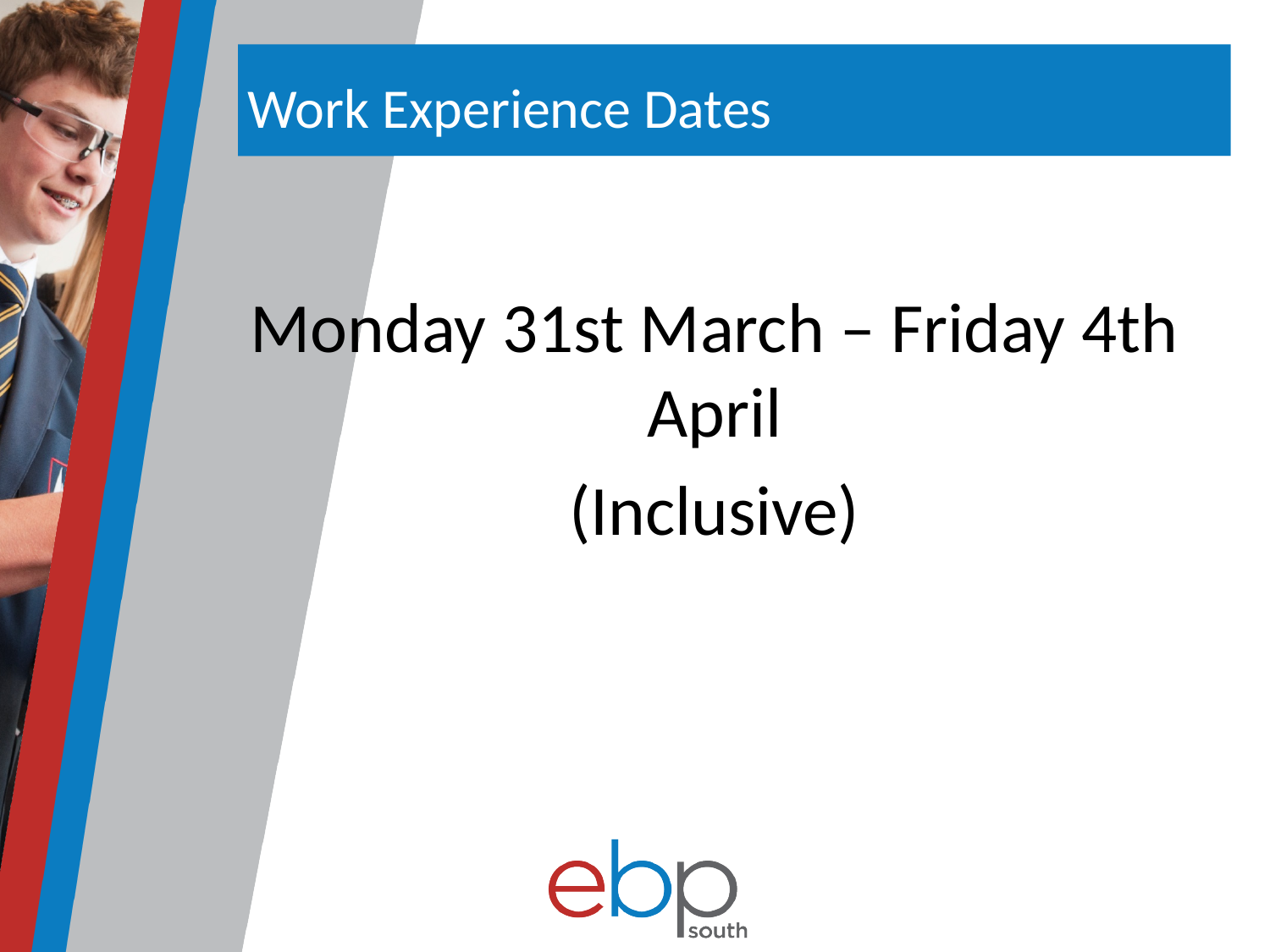

# Work Experience Dates
Monday 31st March – Friday 4th April
(Inclusive)